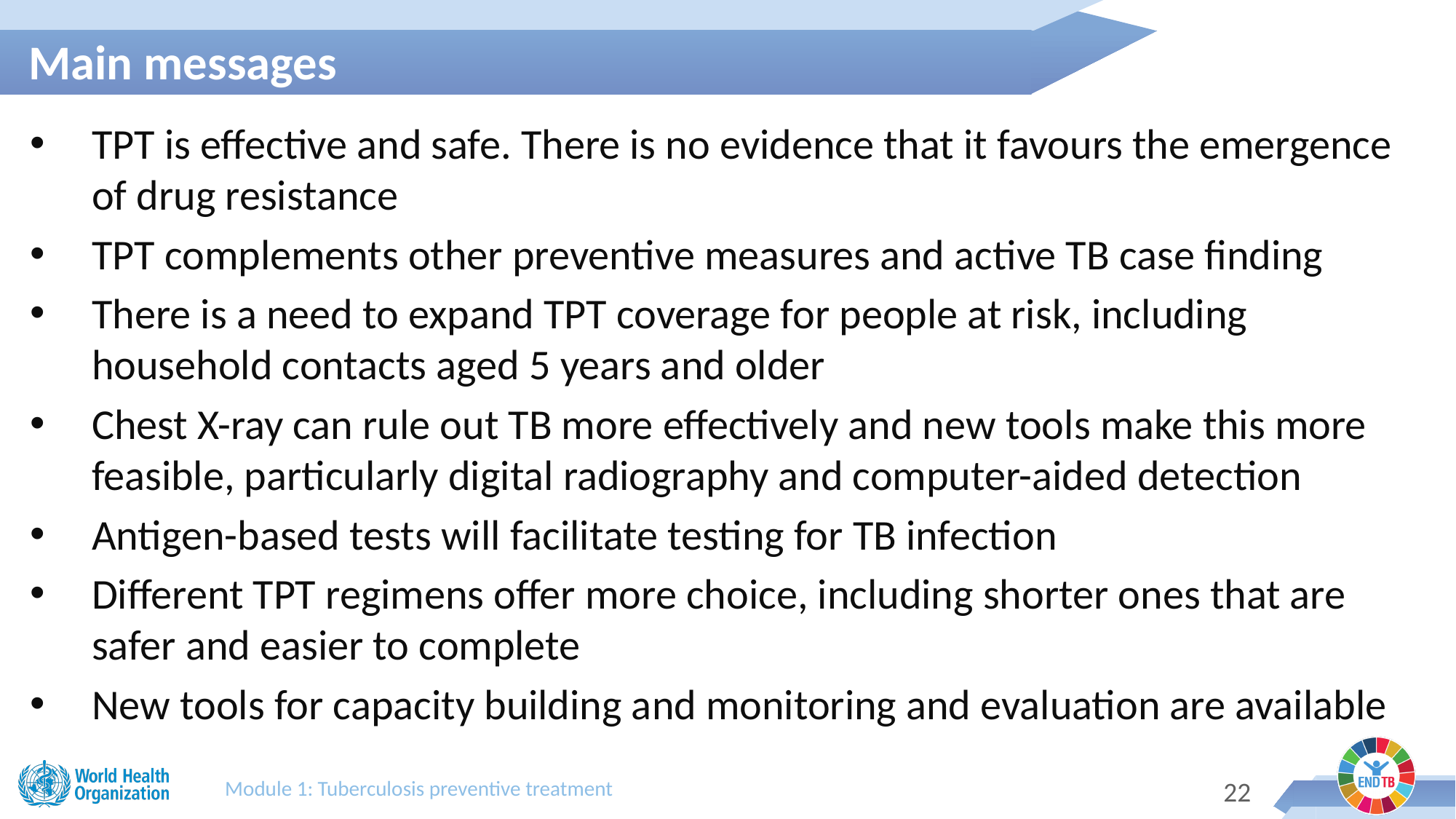

Main messages
TPT is effective and safe. There is no evidence that it favours the emergence of drug resistance
TPT complements other preventive measures and active TB case finding
There is a need to expand TPT coverage for people at risk, including  household contacts aged 5 years and older
Chest X-ray can rule out TB more effectively and new tools make this more feasible, particularly digital radiography and computer-aided detection
Antigen-based tests will facilitate testing for TB infection
Different TPT regimens offer more choice, including shorter ones that are safer and easier to complete
New tools for capacity building and monitoring and evaluation are available
Module 1: Tuberculosis preventive treatment
22